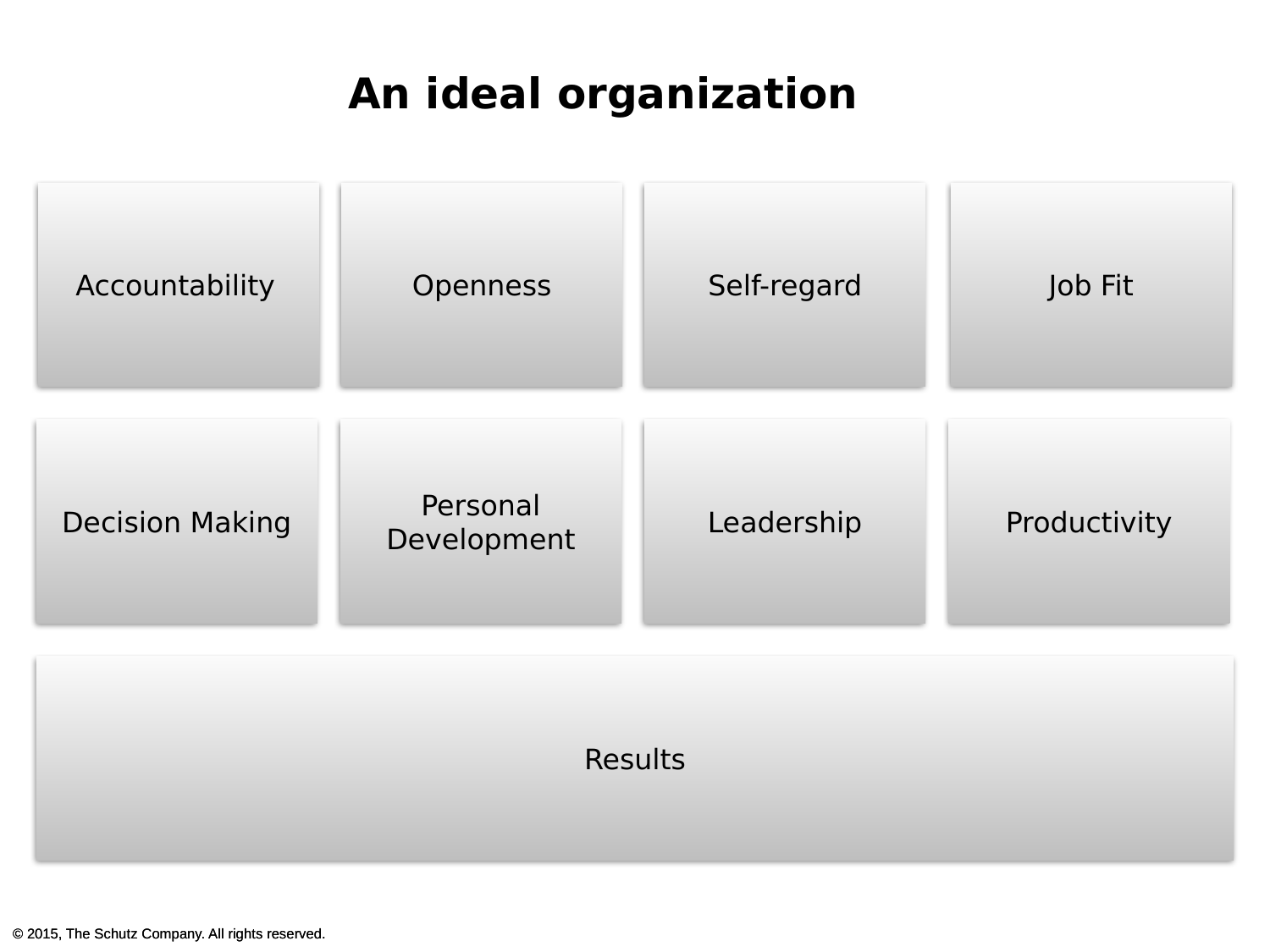

An ideal organization
Accountability
Openness
Self-regard
Job Fit
Decision Making
Personal Development
Leadership
Productivity
Results
© 2015, The Schutz Company. All rights reserved.